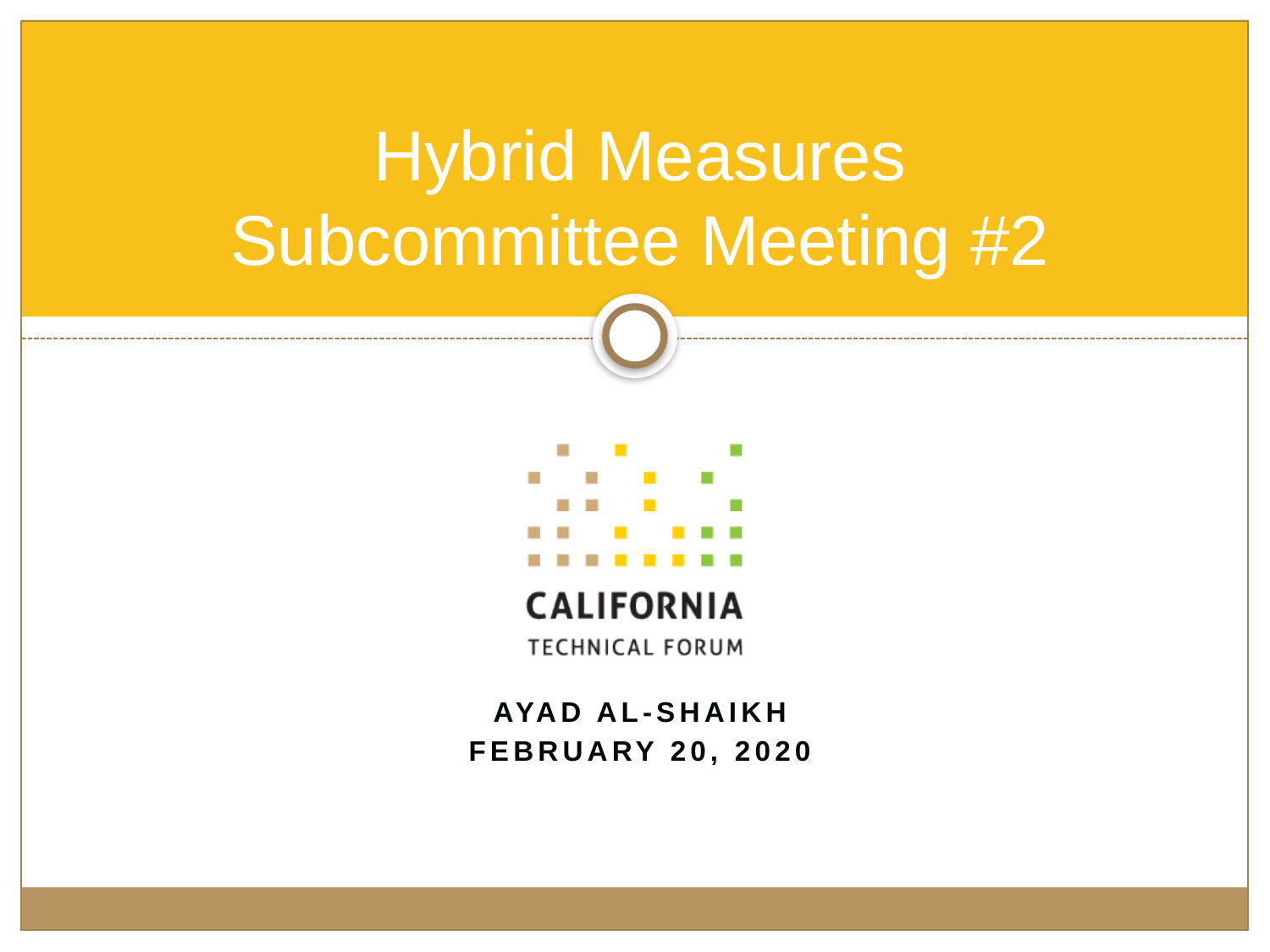

# Hybrid Measures Subcommittee Meeting #2

Ayad Al-Shaikh
February 20, 2020